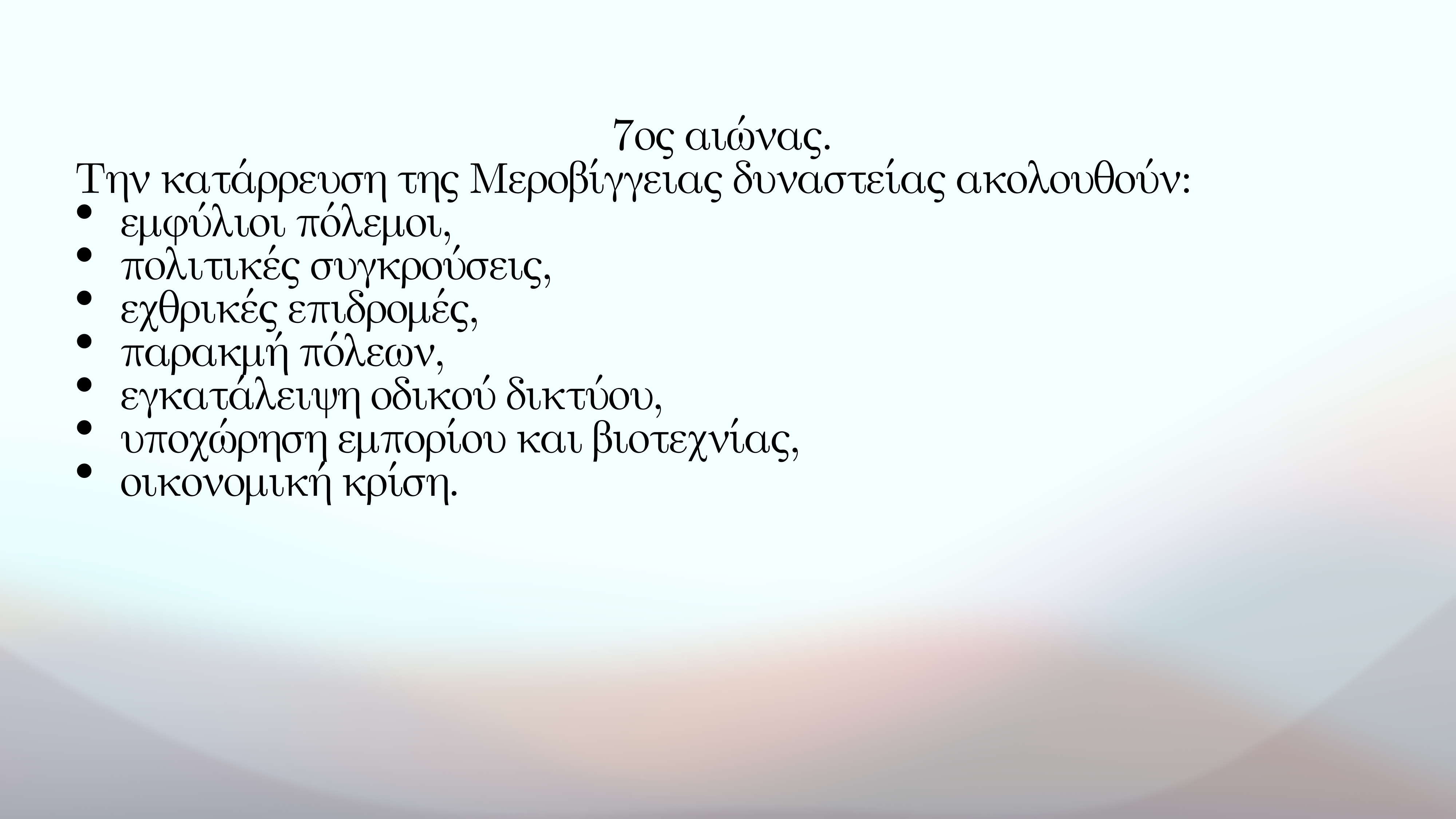

7ος αιώνας.
Την κατάρρευση της Μεροβίγγειας δυναστείας ακολουθούν:
εμφύλιοι πόλεμοι,
πολιτικές συγκρούσεις,
εχθρικές επιδρομές,
παρακμή πόλεων,
εγκατάλειψη οδικού δικτύου,
υποχώρηση εμπορίου και βιοτεχνίας,
οικονομική κρίση.